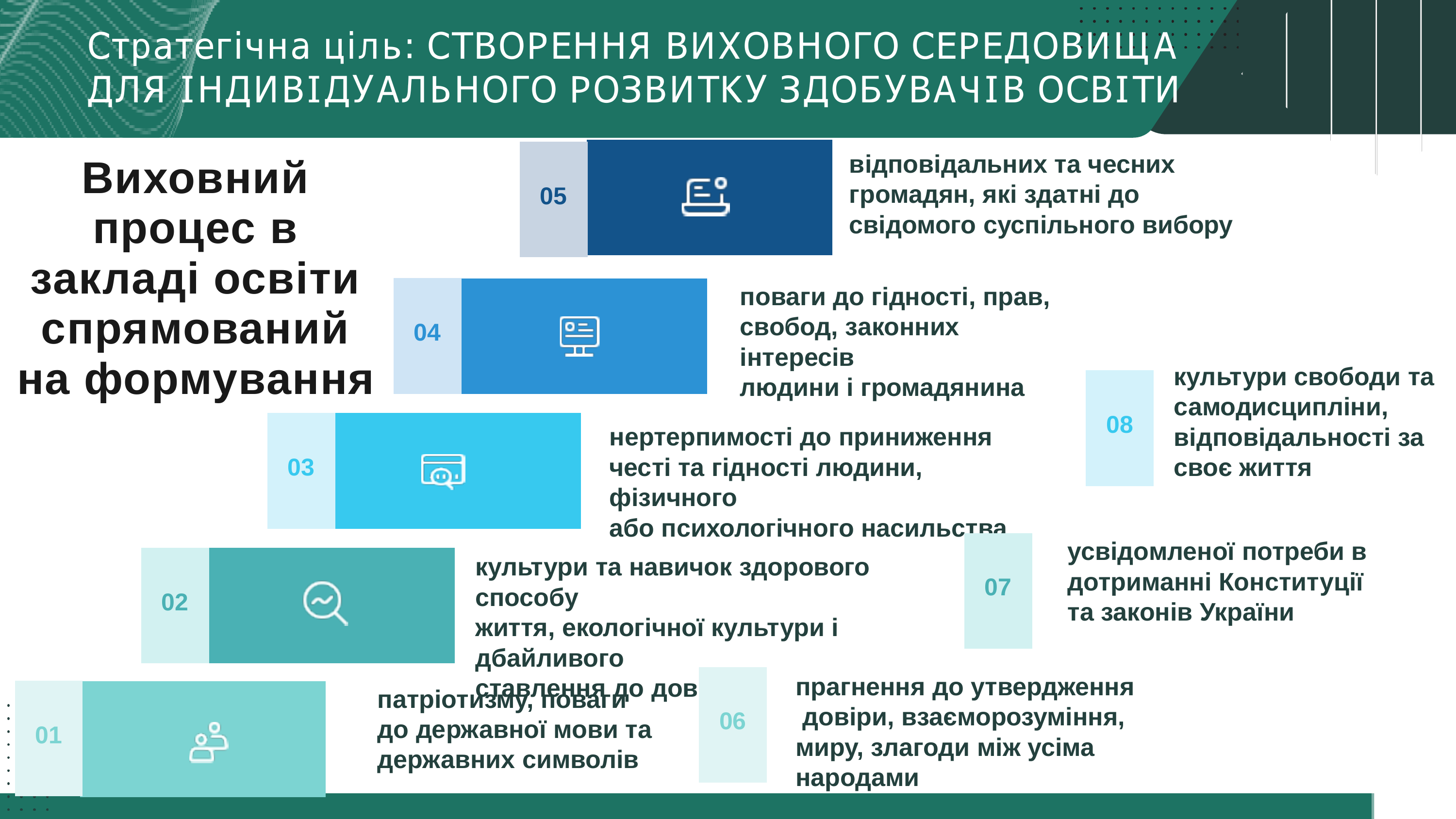

Стратегічна ціль: СТВОРЕННЯ ВИХОВНОГО СЕРЕДОВИЩА ДЛЯ ІНДИВІДУАЛЬНОГО РОЗВИТКУ ЗДОБУВАЧІВ ОСВІТИ

05
відповідальних та чесних
громадян, які здатні до
свідомого суспільного вибору
Виховний процес в закладі освіти спрямований на формування

04

поваги до гідності, прав,
свобод, законних інтересів
людини і громадянина

культури свободи та
самодисципліни,
відповідальності за
своє життя

08

03

нертерпимості до приниження
честі та гідності людини, фізичного
або психологічного насильства

07
усвідомленої потреби в
дотриманні Конституції та законів України

02

культури та навичок здорового способу
життя, екологічної культури і дбайливого
ставлення до довкілля

06
прагнення до утвердження
 довіри, взаєморозуміння,
миру, злагоди між усіма народами

01
патріотизму, поваги
до державної мови та
державних символів